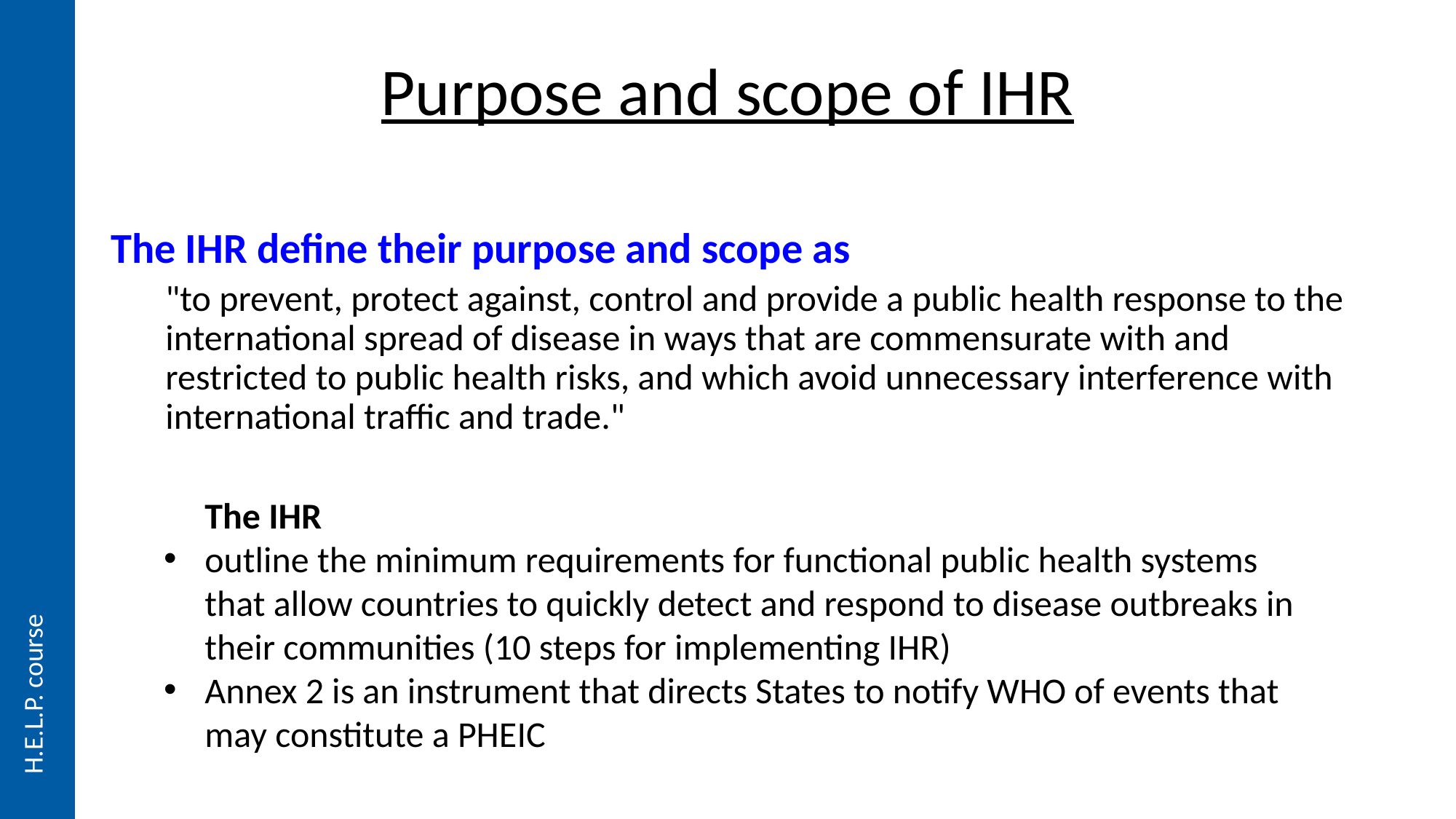

# Purpose and scope of IHR
The IHR define their purpose and scope as
"to prevent, protect against, control and provide a public health response to the international spread of disease in ways that are commensurate with and restricted to public health risks, and which avoid unnecessary interference with international traffic and trade."

     The IHR
outline the minimum requirements for functional public health systems that allow countries to quickly detect and respond to disease outbreaks in their communities (10 steps for implementing IHR)
Annex 2 is an instrument that directs States to notify WHO of events that may constitute a PHEIC

H.E.L.P. course